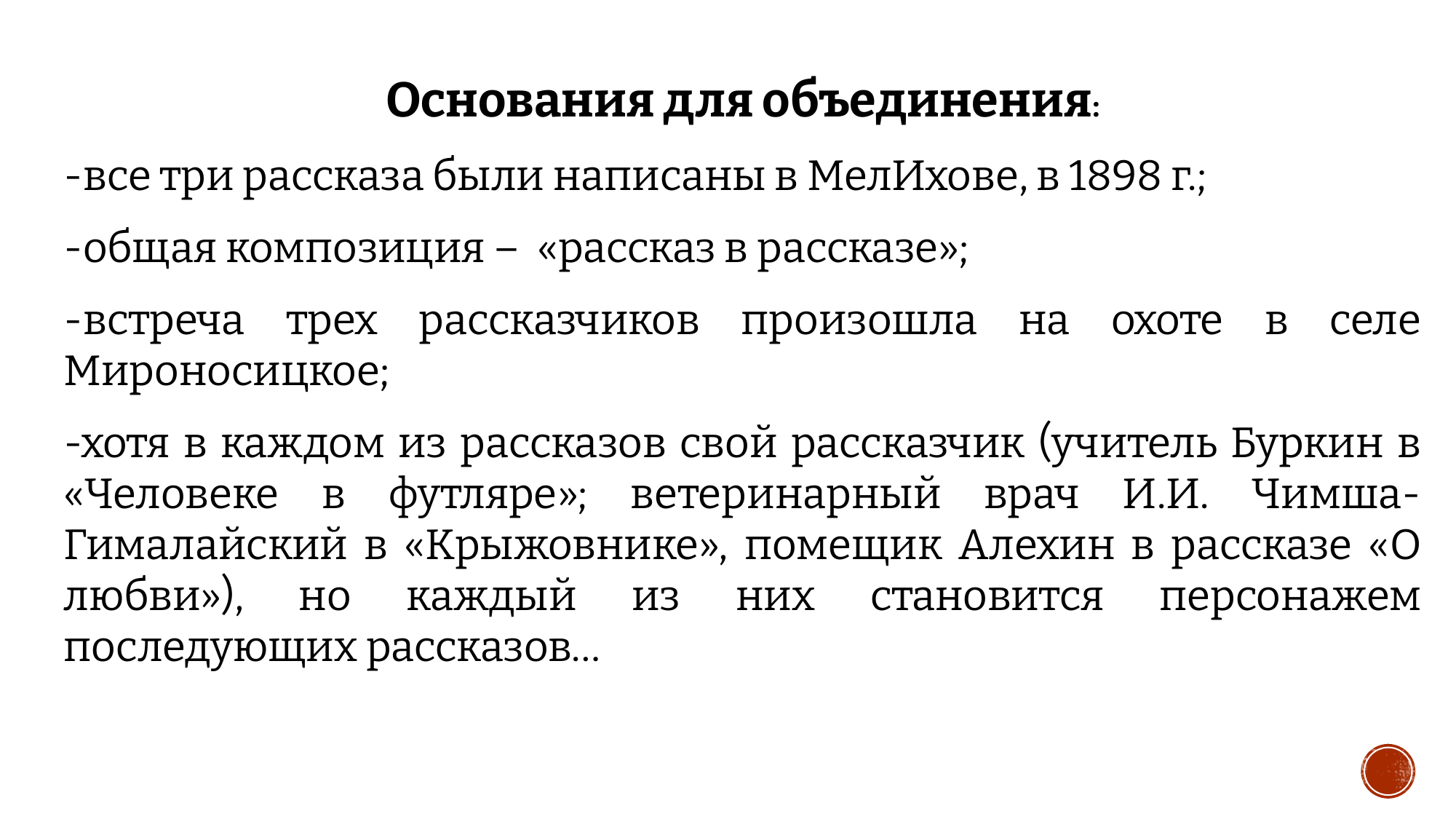

Основания для объединения:
-все три рассказа были написаны в МелИхове, в 1898 г.;
-общая композиция –  «рассказ в рассказе»;
-встреча трех рассказчиков произошла на охоте в селе Мироносицкое;
-хотя в каждом из рассказов свой рассказчик (учитель Буркин в «Человеке в футляре»; ветеринарный врач И.И. Чимша-Гималайский в «Крыжовнике», помещик Алехин в рассказе «О любви»), но каждый из них становится персонажем последующих рассказов…